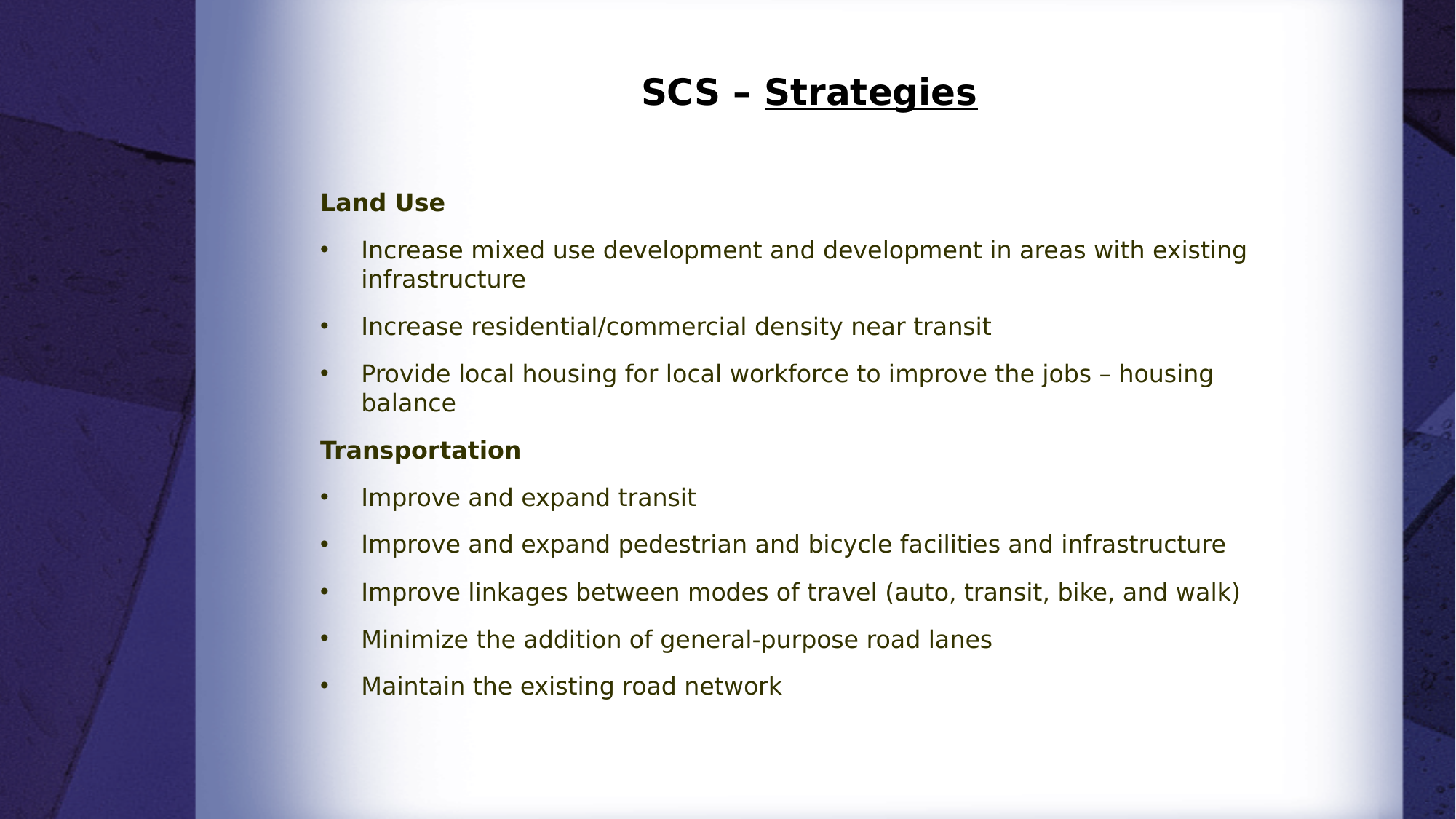

# SCS – Strategies
Land Use
Increase mixed use development and development in areas with existing infrastructure
Increase residential/commercial density near transit
Provide local housing for local workforce to improve the jobs – housing balance
Transportation
Improve and expand transit
Improve and expand pedestrian and bicycle facilities and infrastructure
Improve linkages between modes of travel (auto, transit, bike, and walk)
Minimize the addition of general-purpose road lanes
Maintain the existing road network